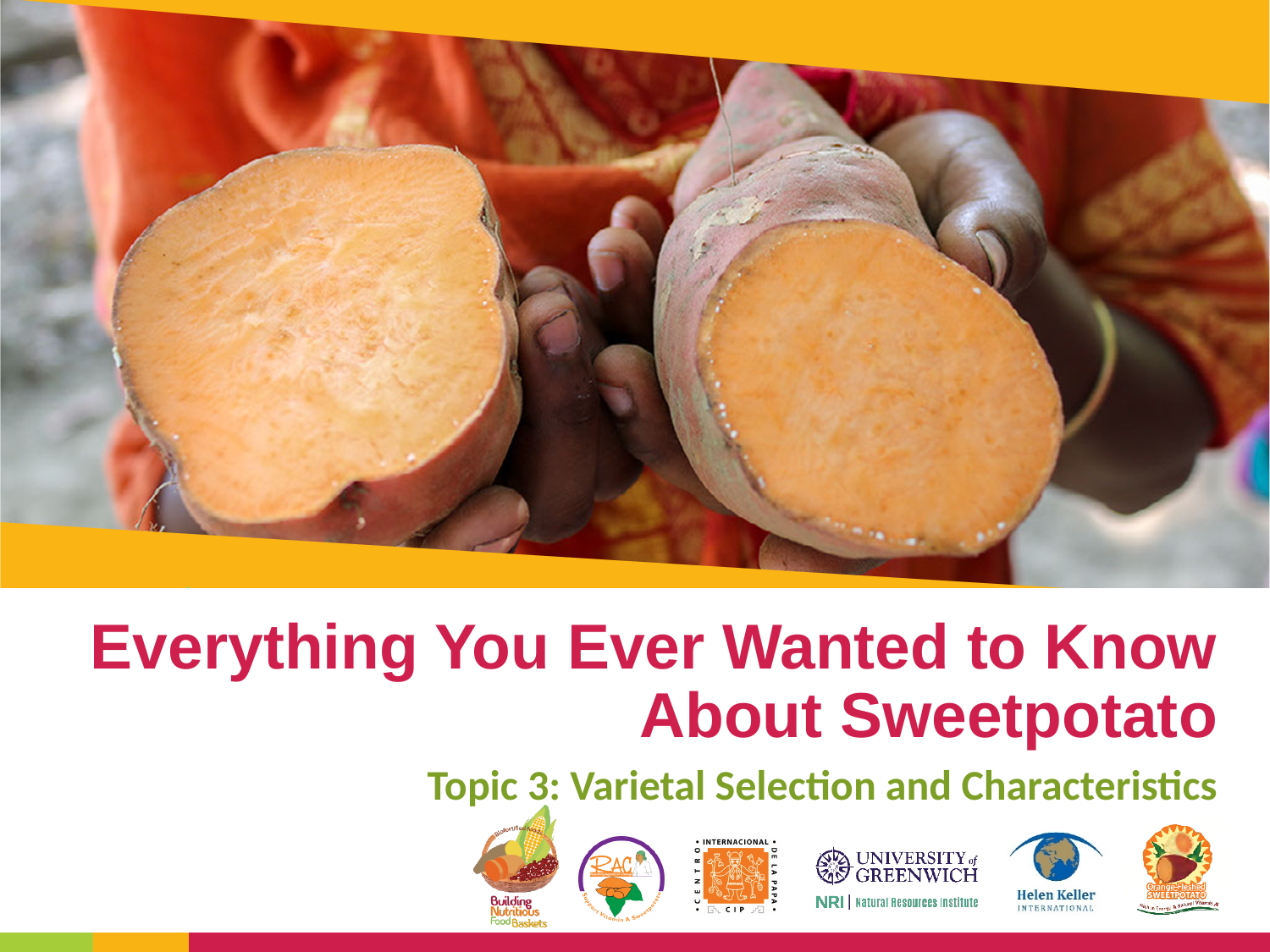

# Everything You Ever Wanted to Know About Sweetpotato
Topic 3: Varietal Selection and Characteristics